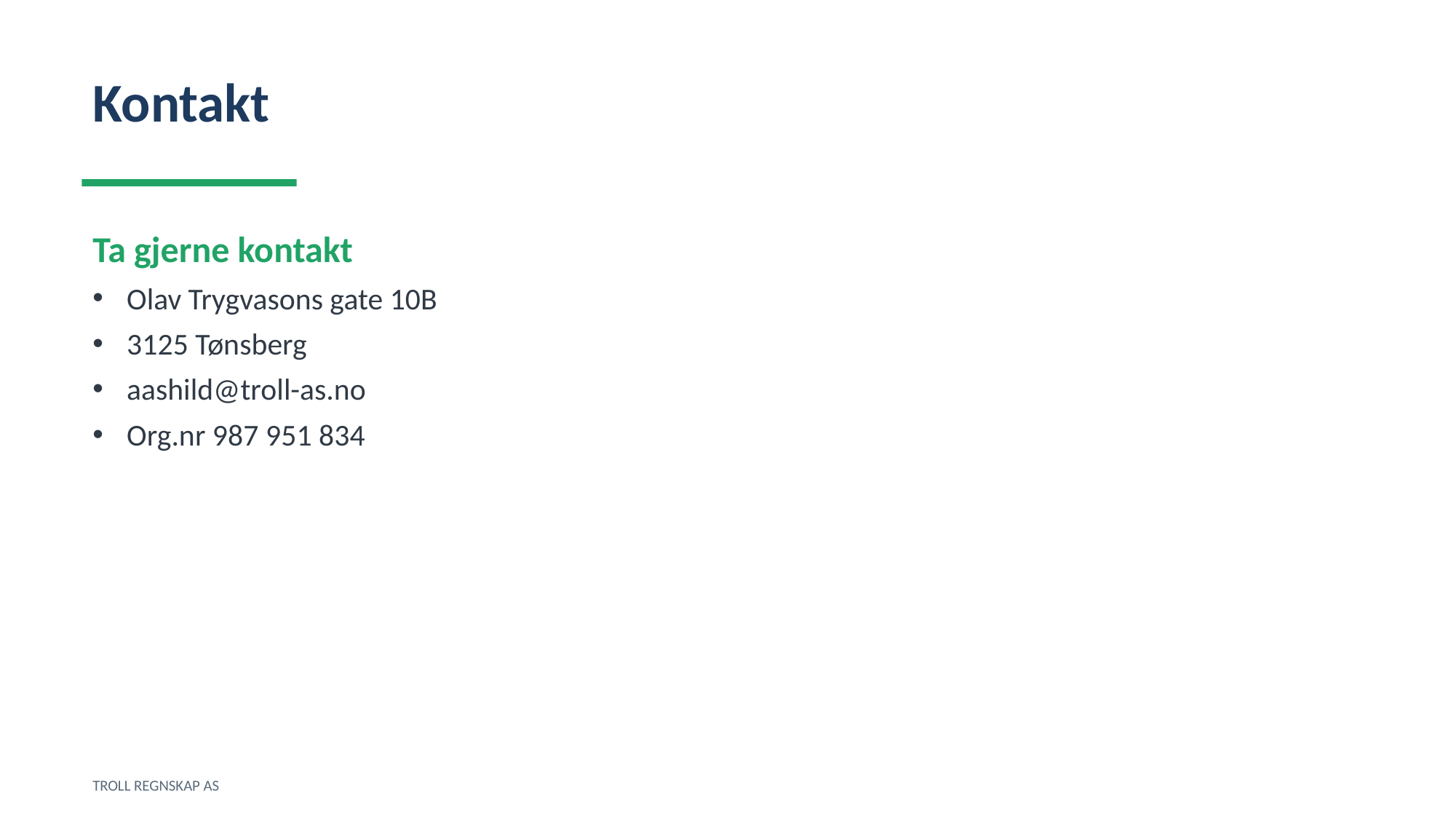

Kontakt

Ta gjerne kontakt
Olav Trygvasons gate 10B
3125 Tønsberg
aashild@troll-as.no
Org.nr 987 951 834
TROLL REGNSKAP AS